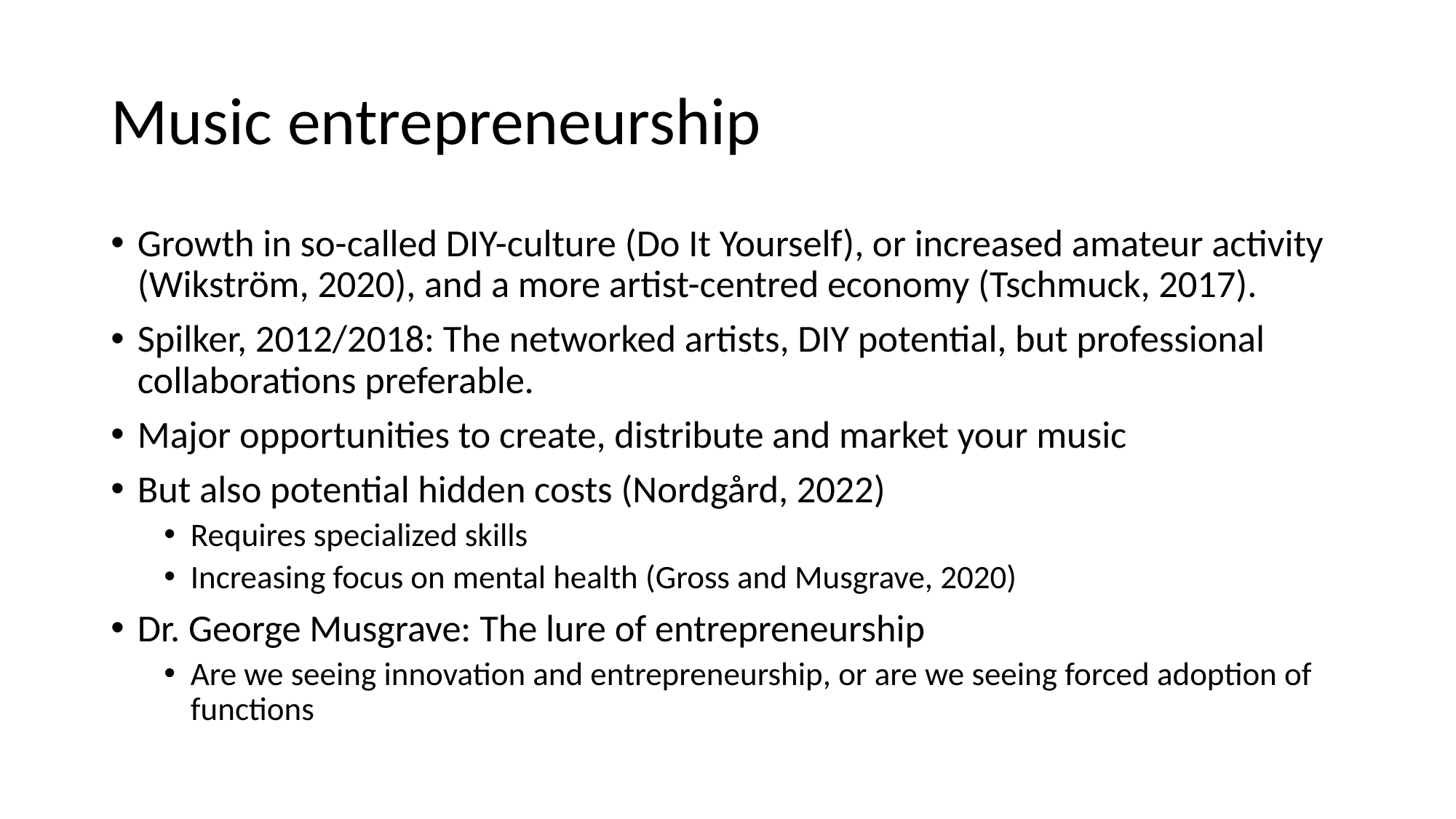

# Music entrepreneurship
Growth in so-called DIY-culture (Do It Yourself), or increased amateur activity (Wikström, 2020), and a more artist-centred economy (Tschmuck, 2017).
Spilker, 2012/2018: The networked artists, DIY potential, but professional collaborations preferable.
Major opportunities to create, distribute and market your music
But also potential hidden costs (Nordgård, 2022)
Requires specialized skills
Increasing focus on mental health (Gross and Musgrave, 2020)
Dr. George Musgrave: The lure of entrepreneurship
Are we seeing innovation and entrepreneurship, or are we seeing forced adoption of functions